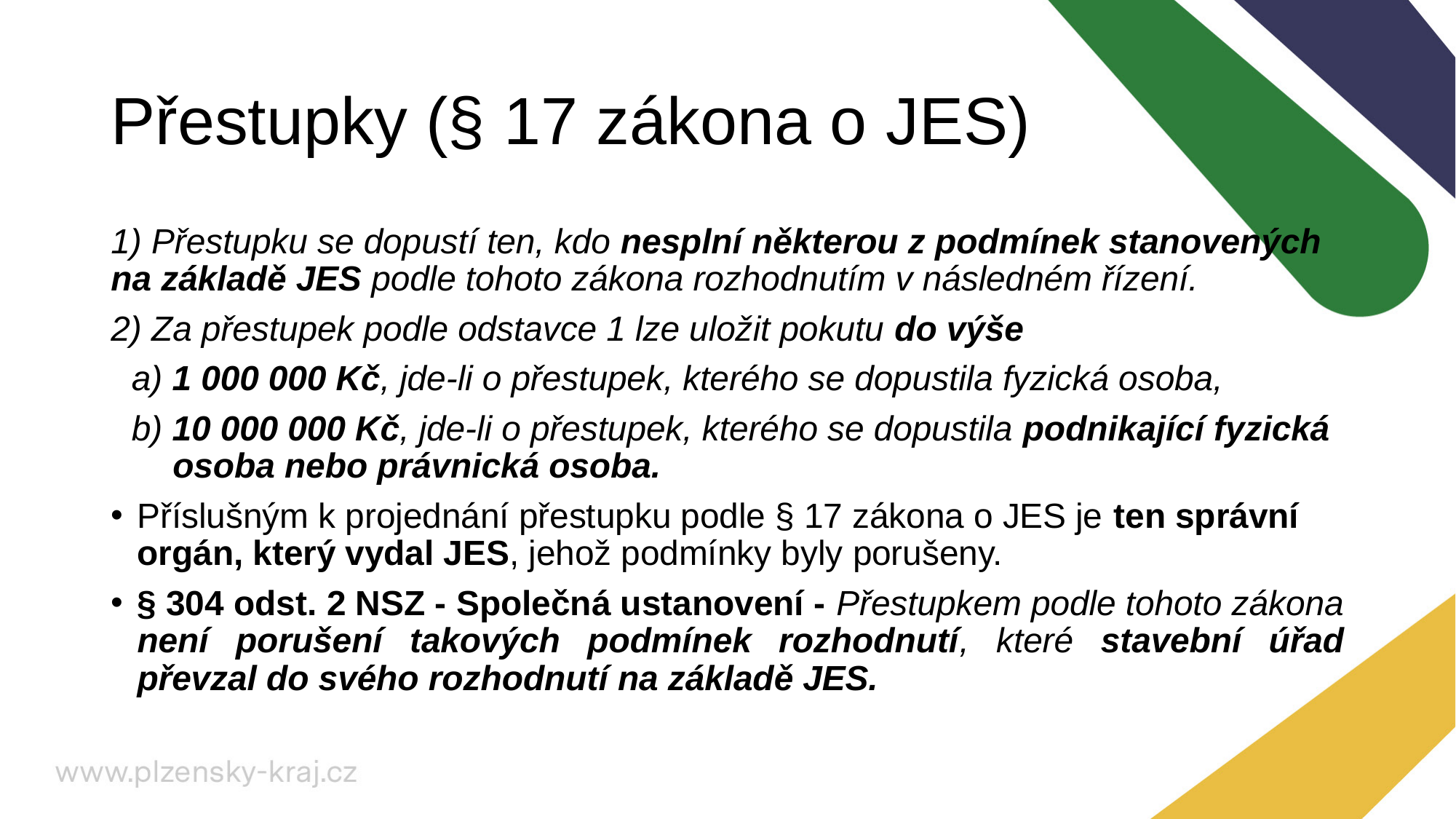

# Přestupky (§ 17 zákona o JES)
1) Přestupku se dopustí ten, kdo nesplní některou z podmínek stanovených na základě JES podle tohoto zákona rozhodnutím v následném řízení.
2) Za přestupek podle odstavce 1 lze uložit pokutu do výše
a) 1 000 000 Kč, jde-li o přestupek, kterého se dopustila fyzická osoba,
b) 10 000 000 Kč, jde-li o přestupek, kterého se dopustila podnikající fyzická osoba nebo právnická osoba.
Příslušným k projednání přestupku podle § 17 zákona o JES je ten správní orgán, který vydal JES, jehož podmínky byly porušeny.
§ 304 odst. 2 NSZ - Společná ustanovení - Přestupkem podle tohoto zákona není porušení takových podmínek rozhodnutí, které stavební úřad převzal do svého rozhodnutí na základě JES.